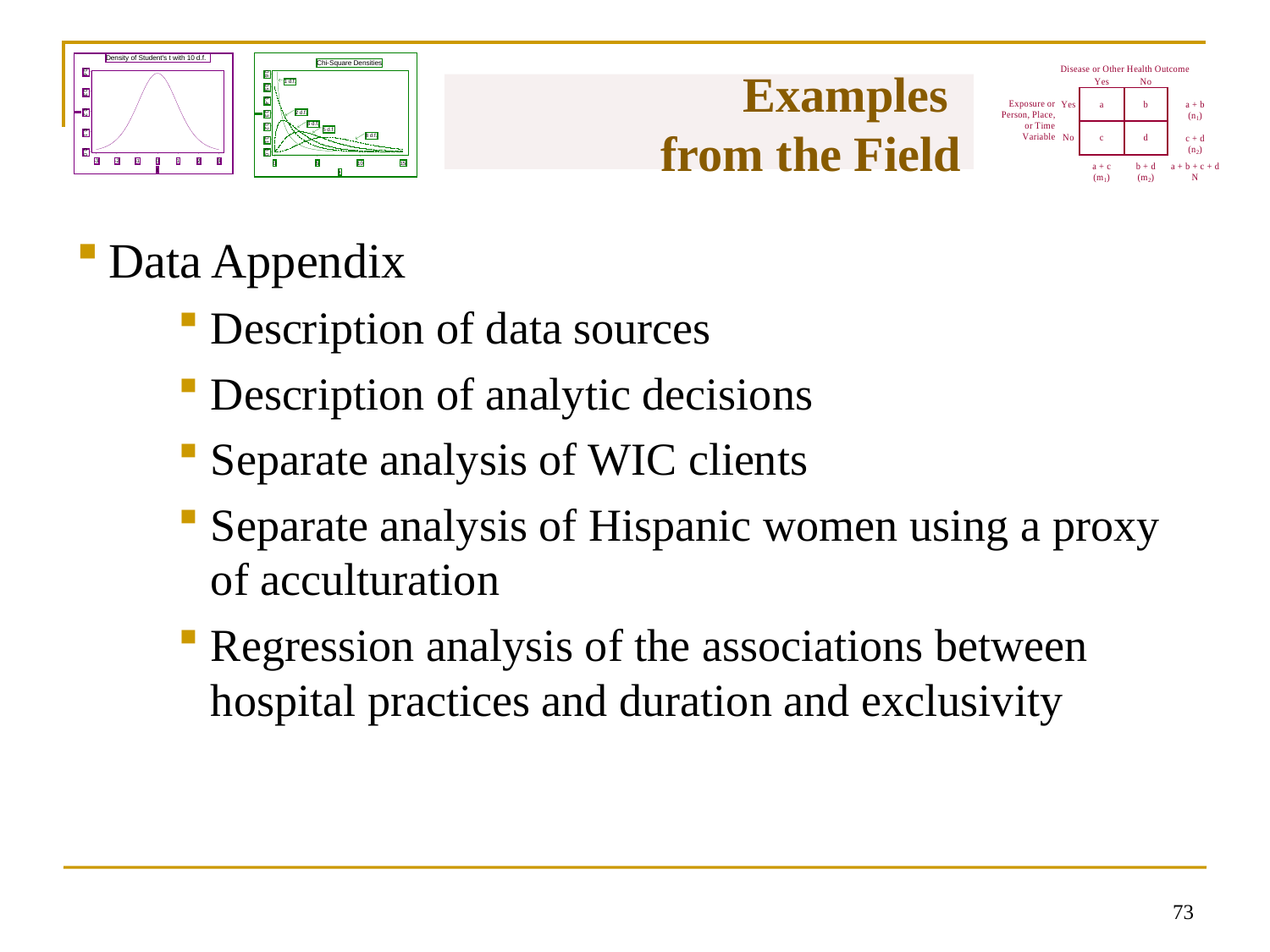

# Examples from the Field
Data Appendix
Description of data sources
Description of analytic decisions
Separate analysis of WIC clients
Separate analysis of Hispanic women using a proxy of acculturation
Regression analysis of the associations between hospital practices and duration and exclusivity
73